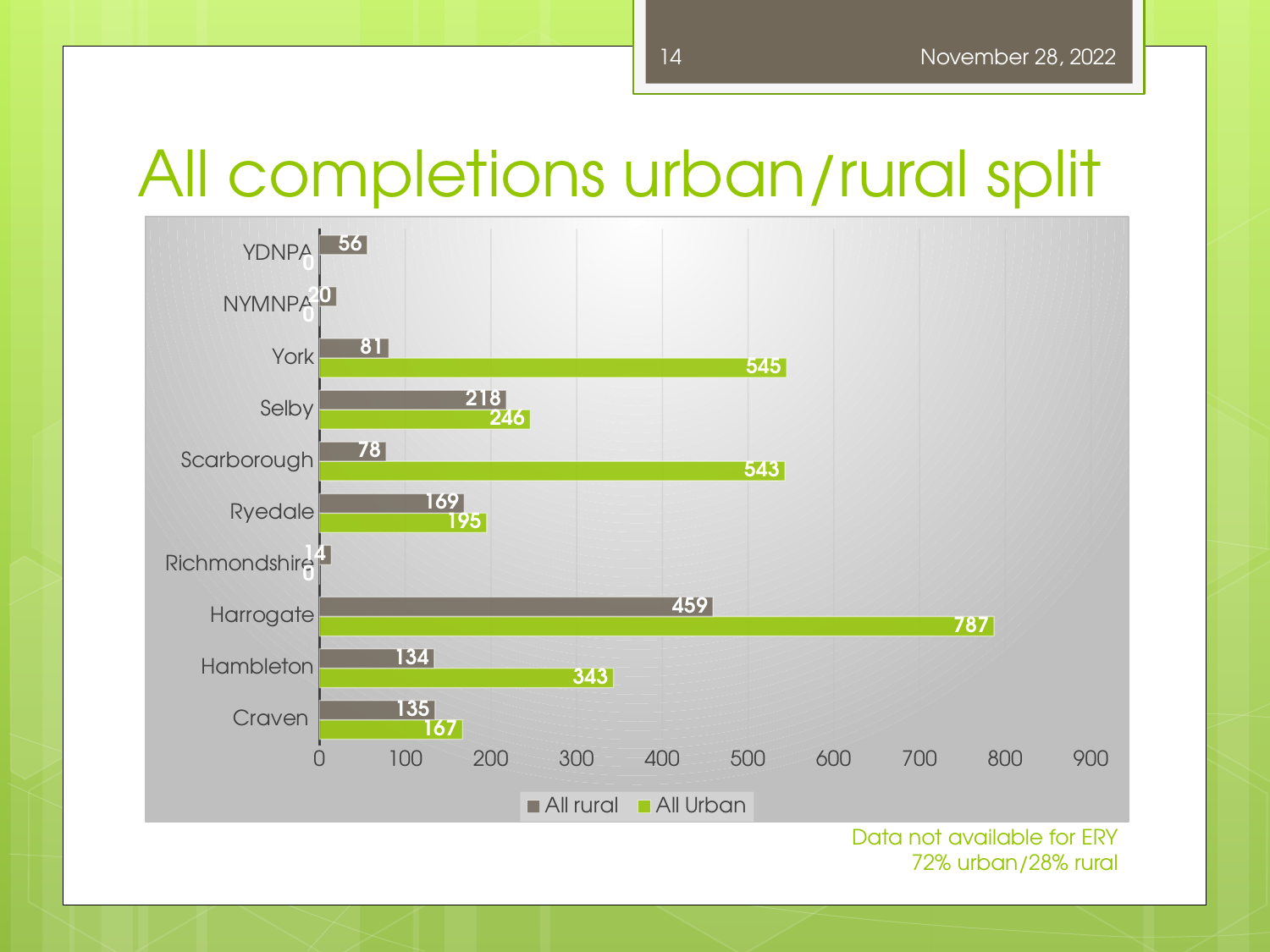

14
November 28, 2022
# All completions urban/rural split

### Chart

| Category |  |  |
|---|---|---|
| Craven  | 167.0 | 135.0 |
| Hambleton | 343.0 | 134.0 |
| Harrogate | 787.0 | 459.0 |
| Richmondshire | 0.0 | 14.0 |
| Ryedale | 195.0 | 169.0 |
| Scarborough | 543.0 | 78.0 |
| Selby | 246.0 | 218.0 |
| York | 545.0 | 81.0 |
| NYMNPA | 0.0 | 20.0 |
| YDNPA | 0.0 | 56.0 |
Data not available for ERY
72% urban/28% rural